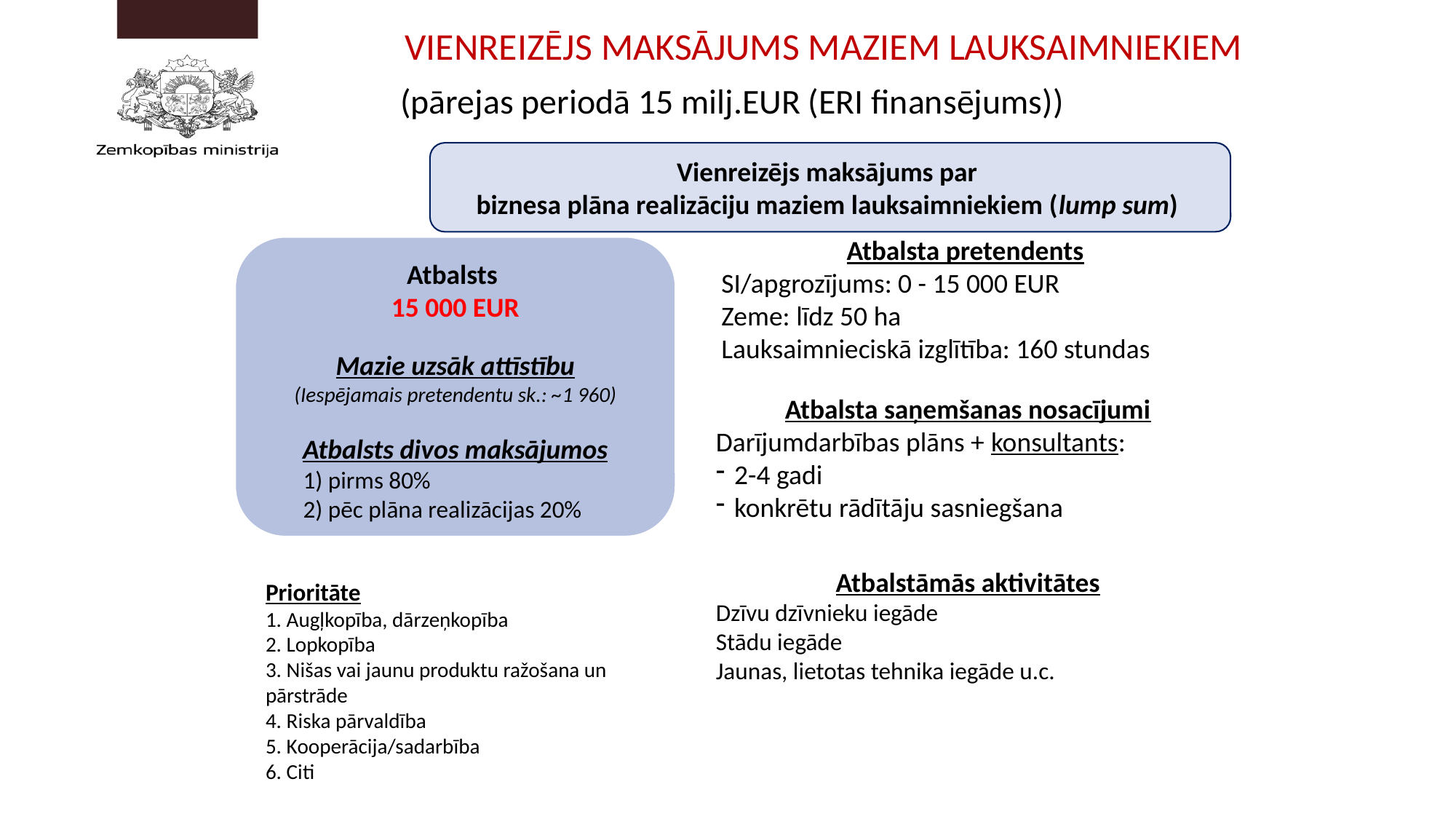

Vienreizējs maksājums maziem lauksaimniekiem

(pārejas periodā 15 milj.EUR (ERI finansējums))
Vienreizējs maksājums par
biznesa plāna realizāciju maziem lauksaimniekiem (lump sum)
Atbalsta pretendents
SI/apgrozījums: 0 - 15 000 EUR
Zeme: līdz 50 ha
Lauksaimnieciskā izglītība: 160 stundas
Atbalsts
15 000 EUR

Mazie uzsāk attīstību
(Iespējamais pretendentu sk.: ~1 960)

Atbalsts divos maksājumos
1) pirms 80%
2) pēc plāna realizācijas 20%

Atbalsta saņemšanas nosacījumi
Darījumdarbības plāns + konsultants:
2-4 gadi
konkrētu rādītāju sasniegšana
Atbalstāmās aktivitātes
Dzīvu dzīvnieku iegāde
Stādu iegāde
Jaunas, lietotas tehnika iegāde u.c.
Prioritāte
1. Augļkopība, dārzeņkopība
2. Lopkopība
3. Nišas vai jaunu produktu ražošana un pārstrāde
4. Riska pārvaldība
5. Kooperācija/sadarbība
6. Citi